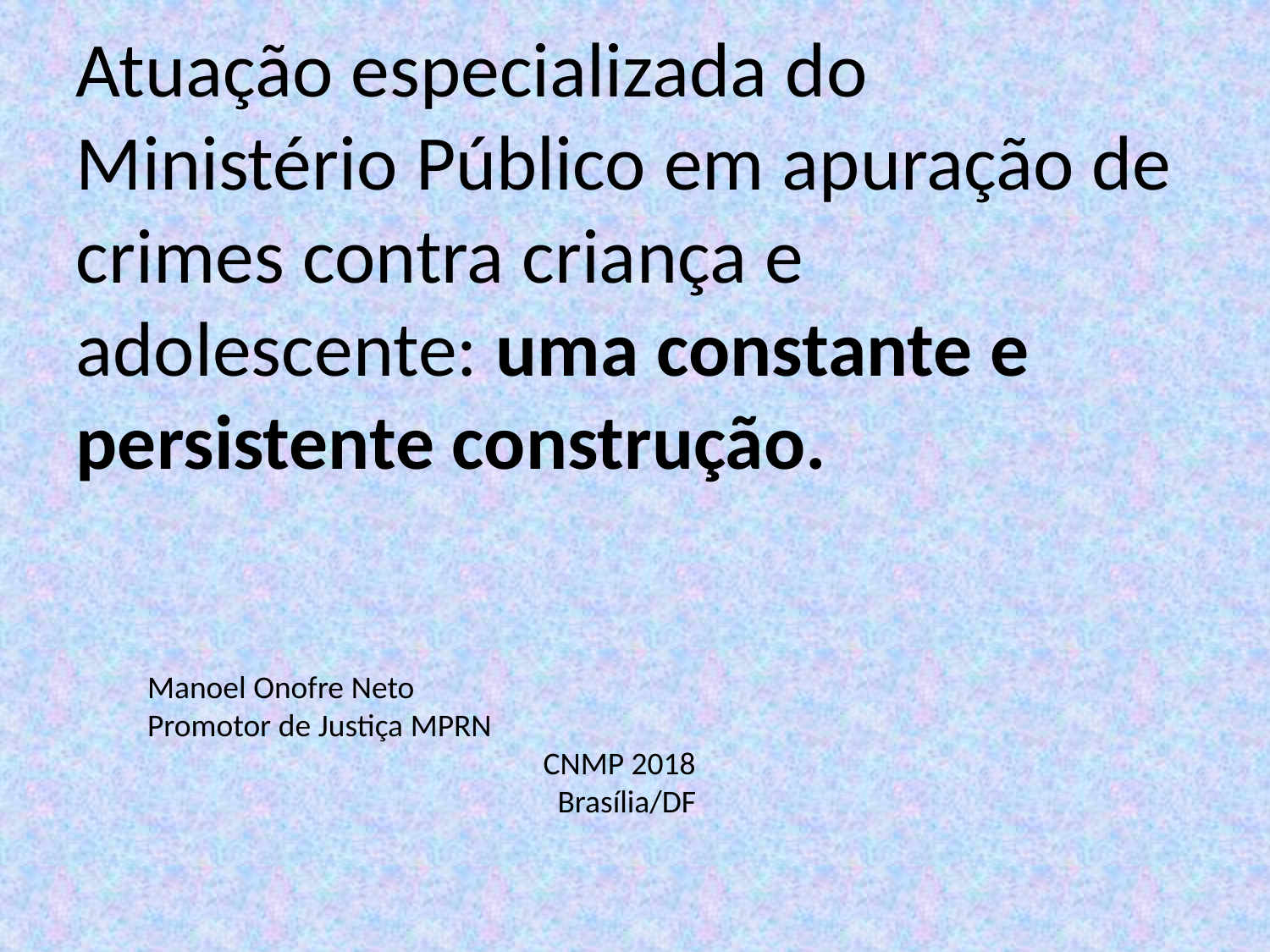

Atuação especializada do Ministério Público em apuração de crimes contra criança e adolescente: uma constante e persistente construção.

Manoel Onofre Neto
Promotor de Justiça MPRN
                                                       CNMP 2018
                                                         Brasília/DF